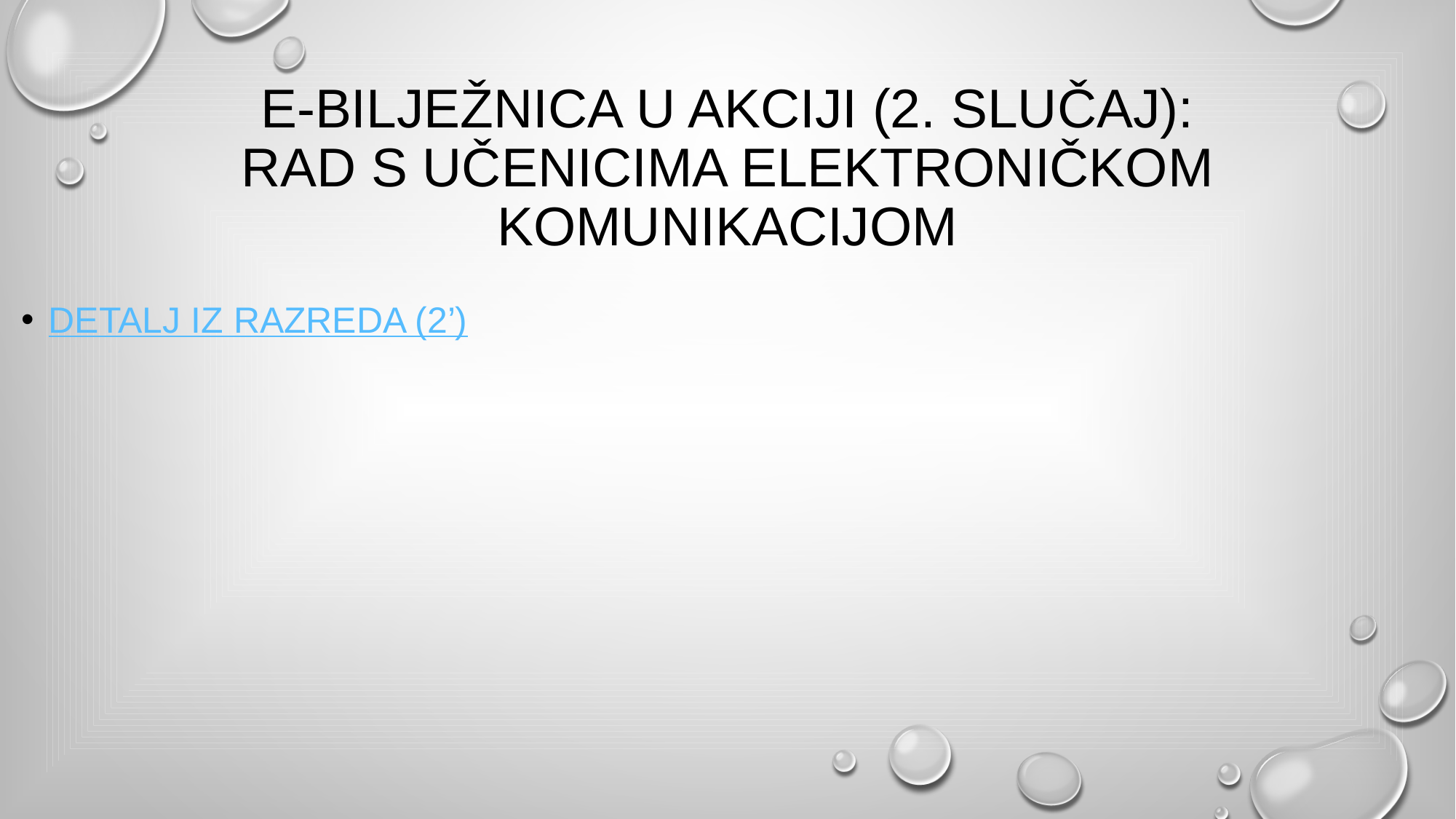

# E-bilježnica u akciji (2. slučaj): rad s učenicima elektroničkom komunikacijom
DETALJ IZ RAZREDA (2’)